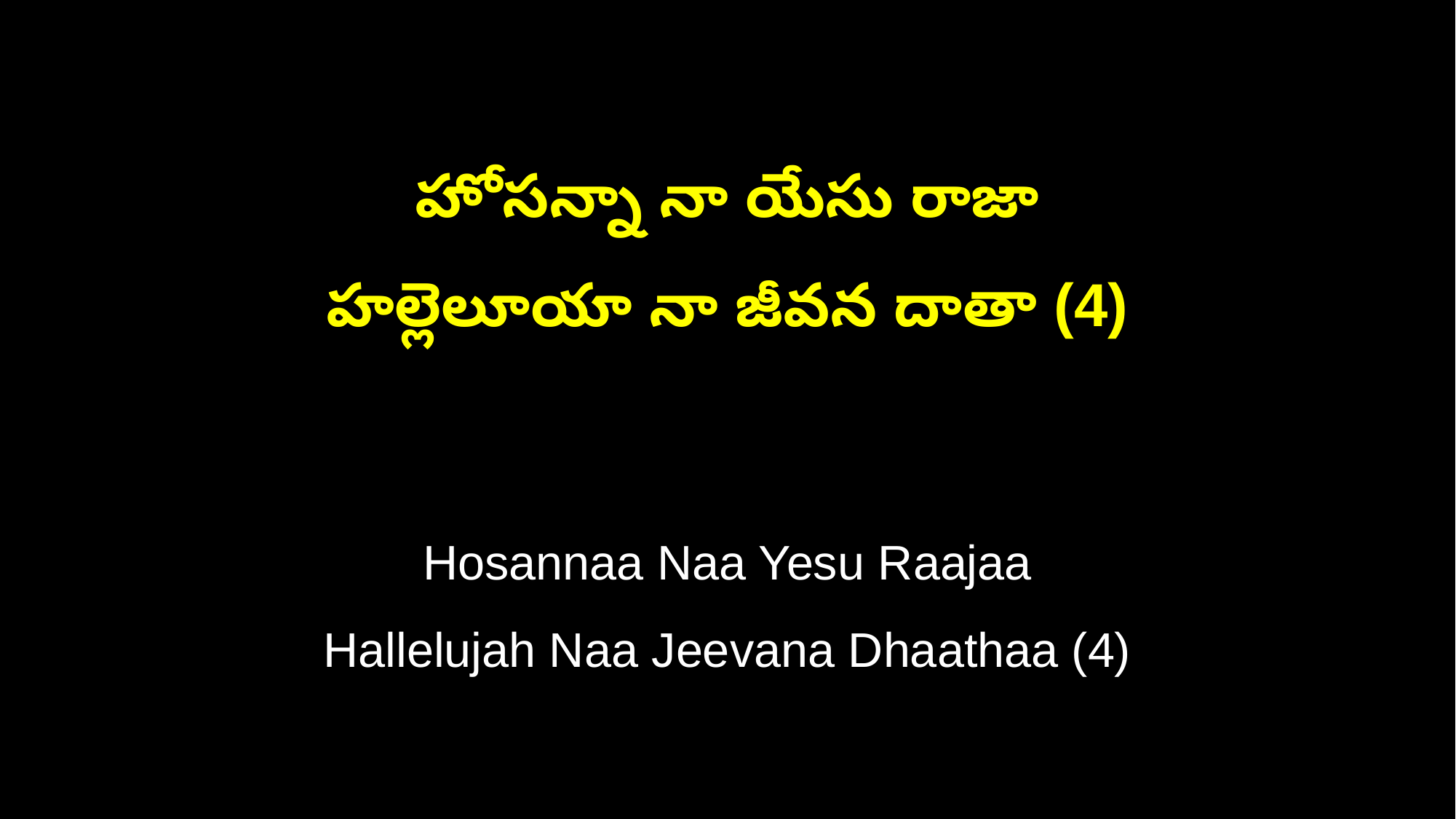

హోసన్నా నా యేసు రాజా
హల్లెలూయా నా జీవన దాతా (4)
Hosannaa Naa Yesu Raajaa
Hallelujah Naa Jeevana Dhaathaa (4)